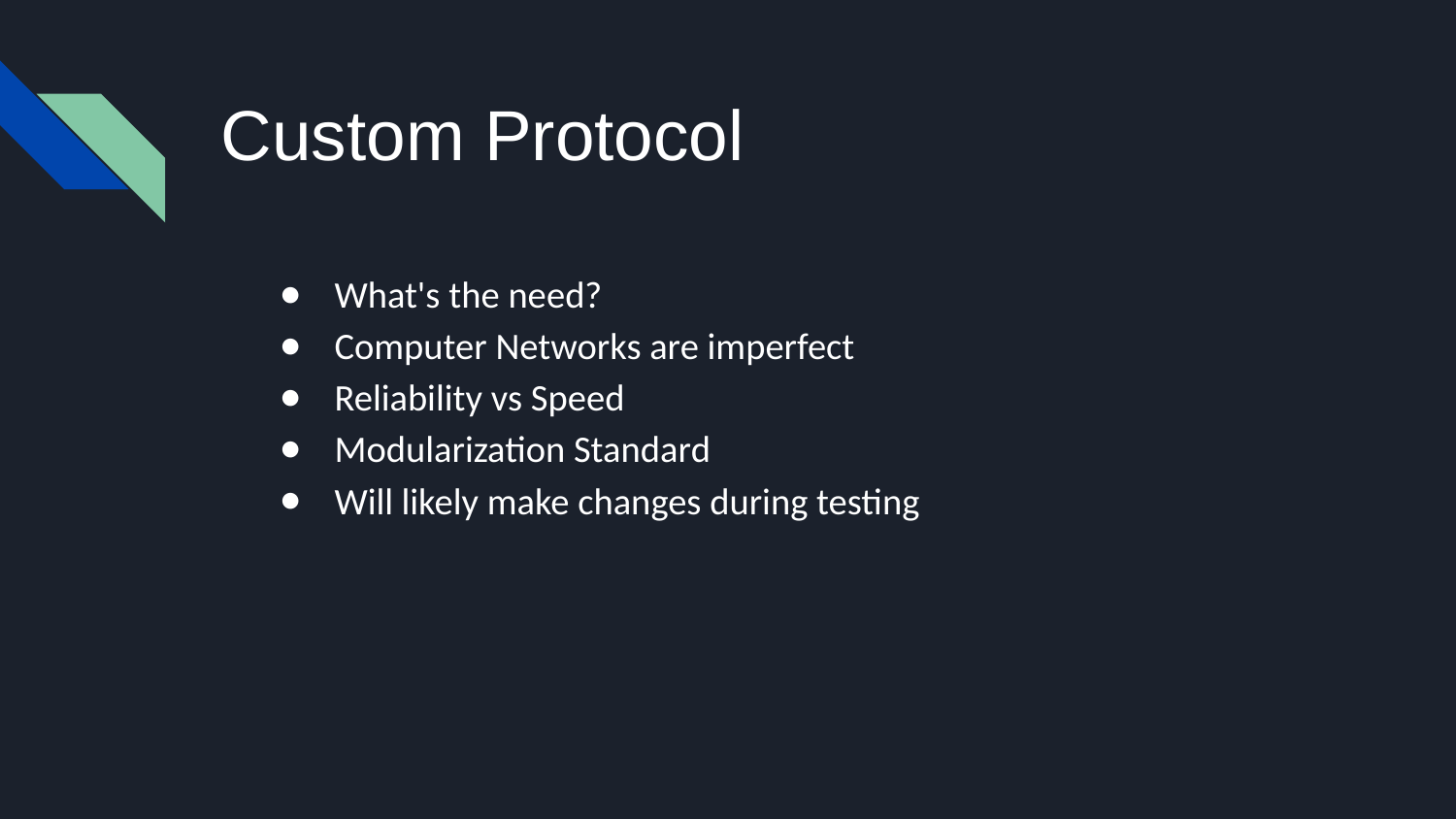

# Custom Protocol​

What's the need?​
Computer Networks are imperfect​
Reliability vs Speed​
Modularization Standard​
Will likely make changes during testing​
​